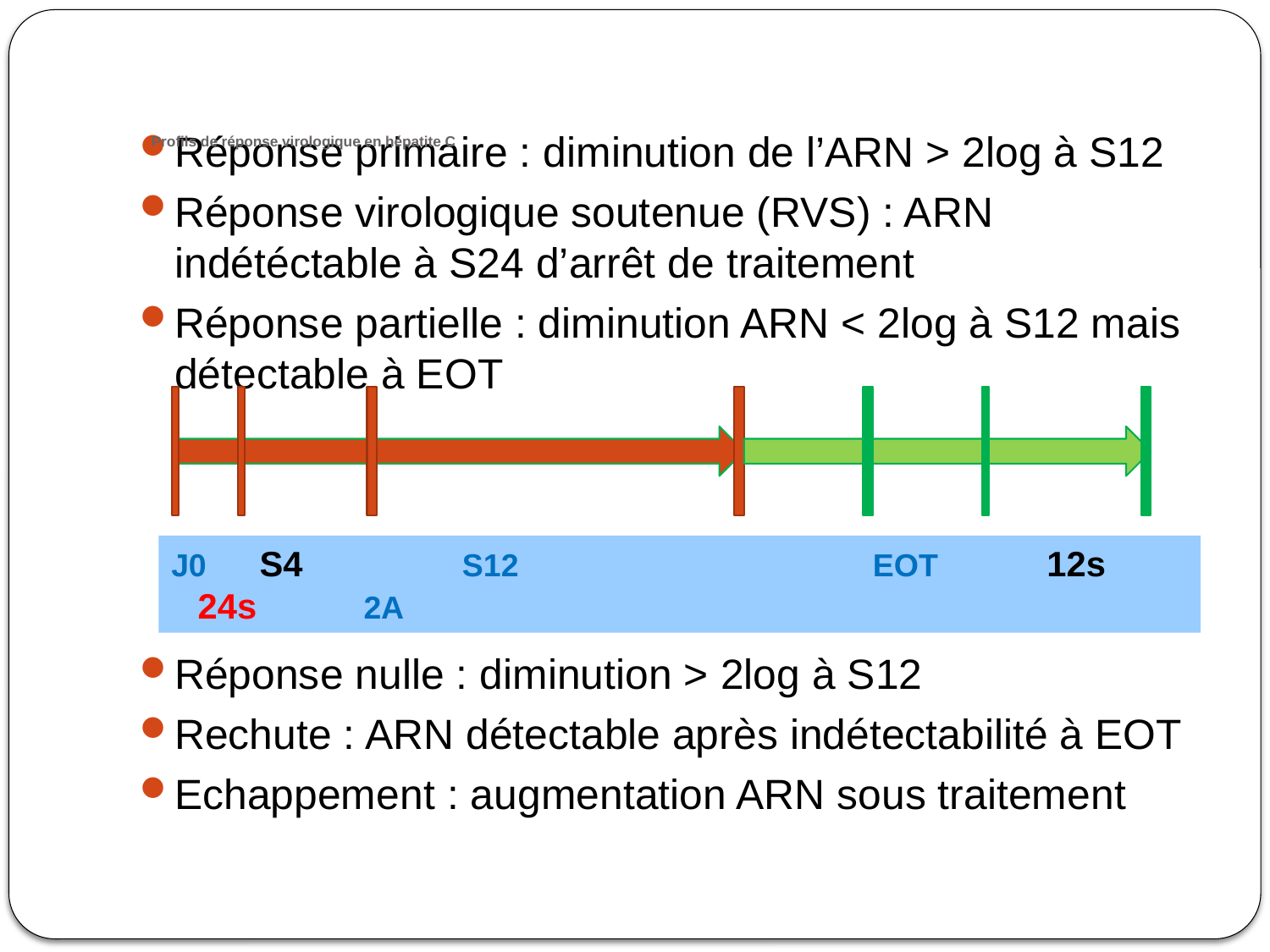

# Profils de réponse virologique en hépatite C
Réponse primaire : diminution de l’ARN > 2log à S12
Réponse virologique soutenue (RVS) : ARN indétéctable à S24 d’arrêt de traitement
Réponse partielle : diminution ARN < 2log à S12 mais détectable à EOT

Réponse nulle : diminution > 2log à S12
Rechute : ARN détectable après indétectabilité à EOT
Echappement : augmentation ARN sous traitement

J0      S4                  S12                                        EOT            12s             24s            2A